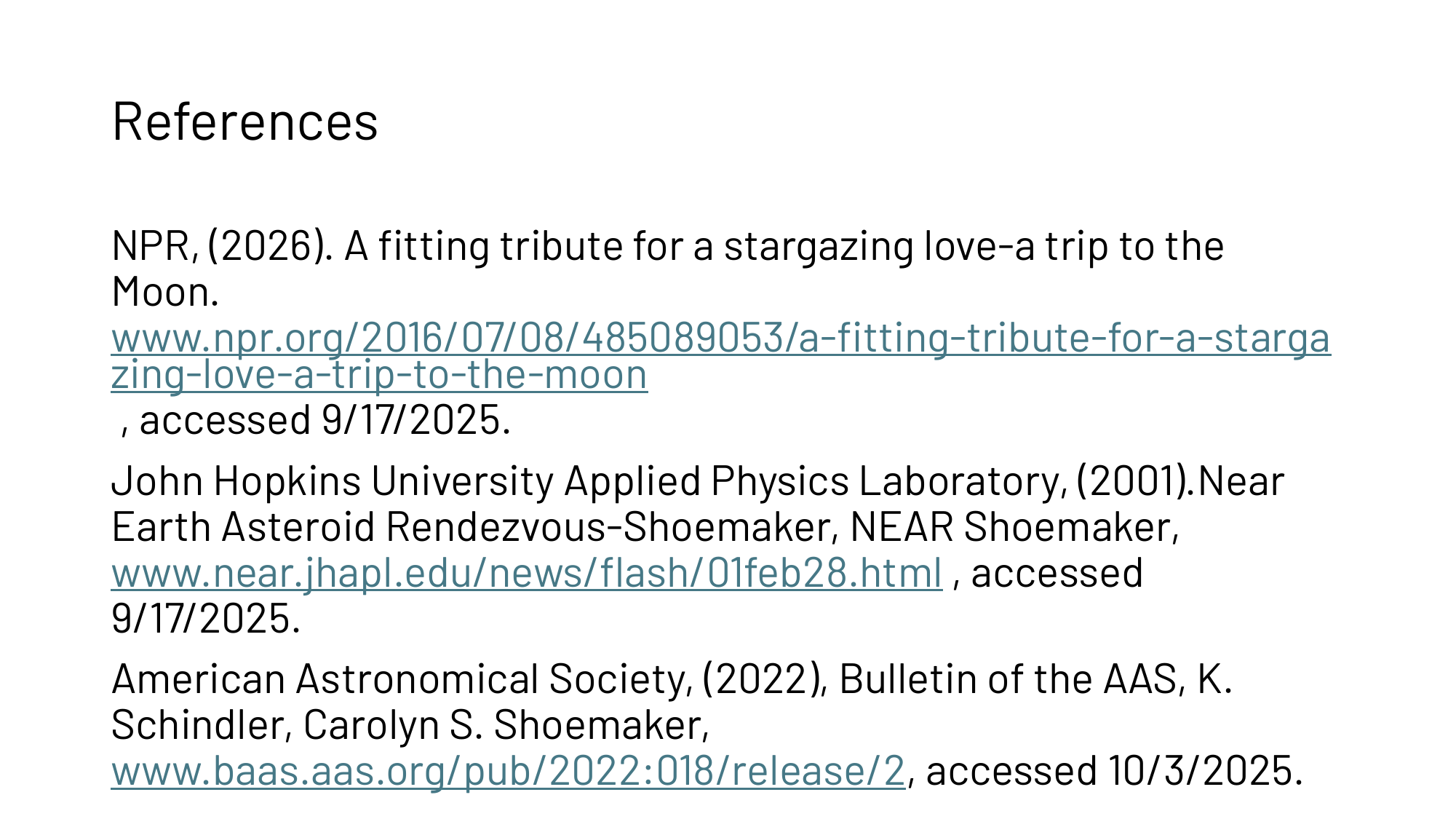

# References
NPR, (2026). A fitting tribute for a stargazing love-a trip to the Moon. www.npr.org/2016/07/08/485089053/a-fitting-tribute-for-a-stargazing-love-a-trip-to-the-moon , accessed 9/17/2025.
John Hopkins University Applied Physics Laboratory, (2001).Near Earth Asteroid Rendezvous-Shoemaker, NEAR Shoemaker, www.near.jhapl.edu/news/flash/01feb28.html , accessed 9/17/2025.
American Astronomical Society, (2022), Bulletin of the AAS, K. Schindler, Carolyn S. Shoemaker, www.baas.aas.org/pub/2022:018/release/2, accessed 10/3/2025.